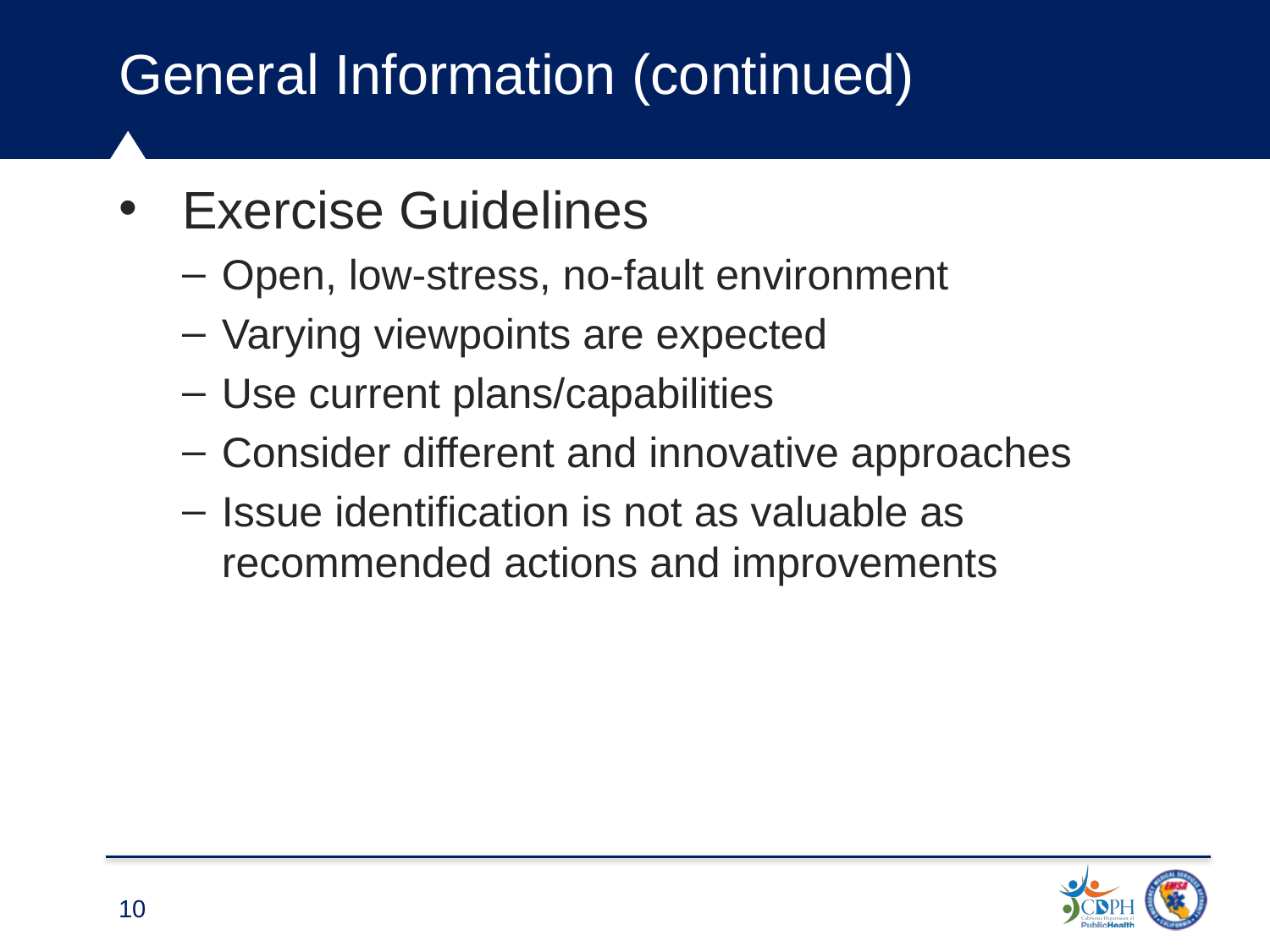

General Information (continued) 1
Exercise Guidelines
Open, low-stress, no-fault environment
Varying viewpoints are expected
Use current plans/capabilities
Consider different and innovative approaches
Issue identification is not as valuable as recommended actions and improvements